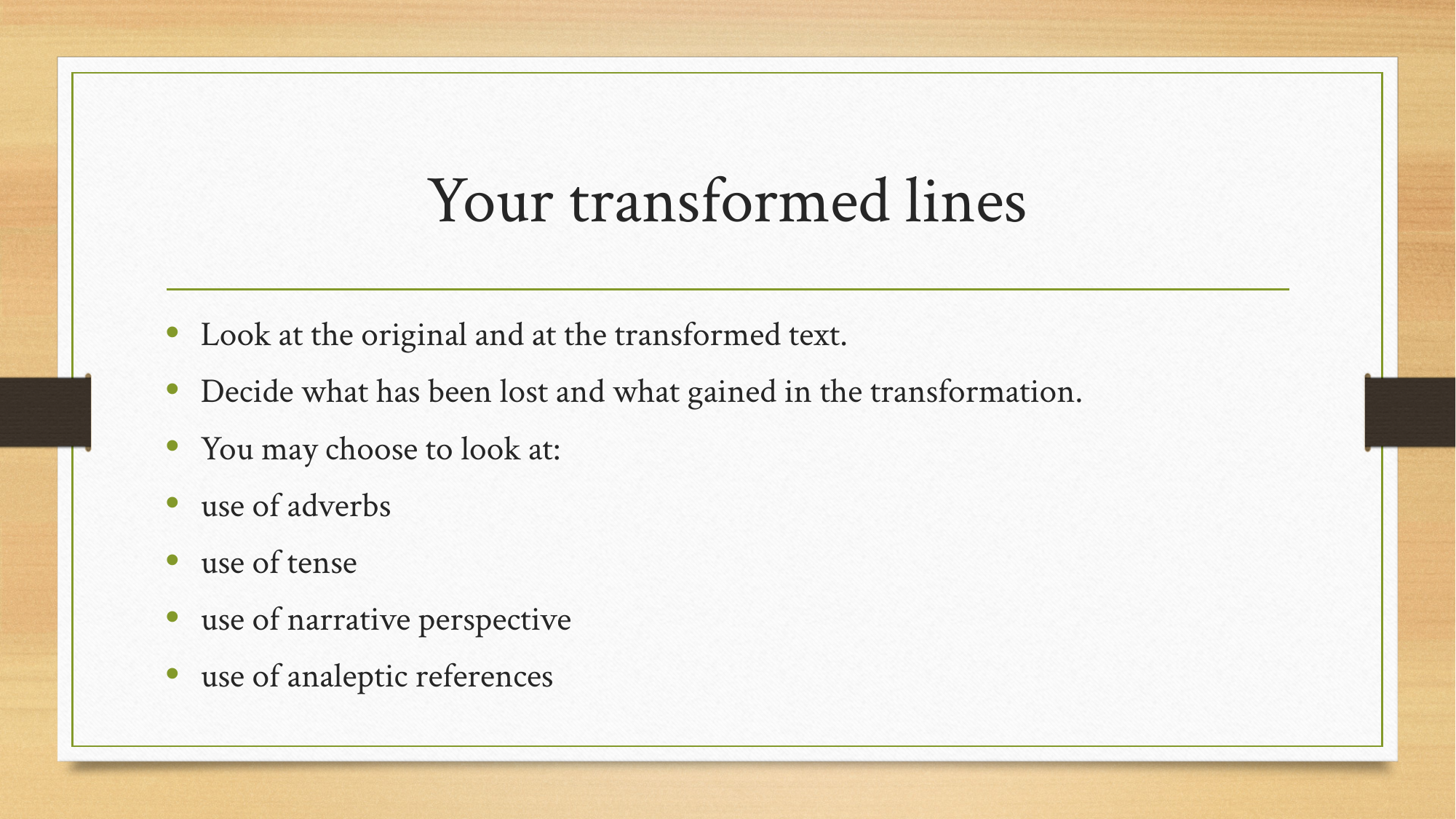

# Your transformed lines
Look at the original and at the transformed text.
Decide what has been lost and what gained in the transformation.
You may choose to look at:
use of adverbs
use of tense
use of narrative perspective
use of analeptic references